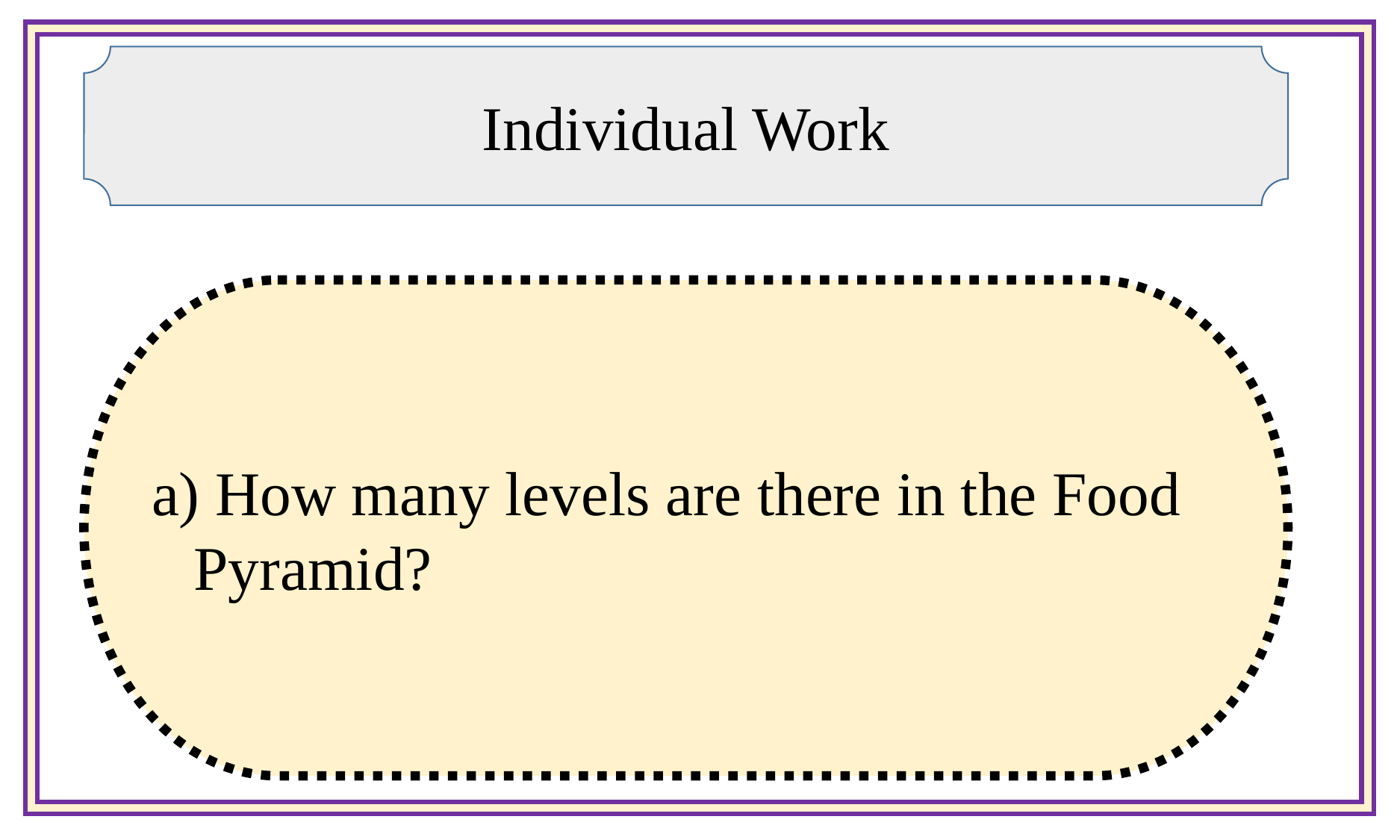

Individual Work
 How many levels are there in the Food Pyramid?